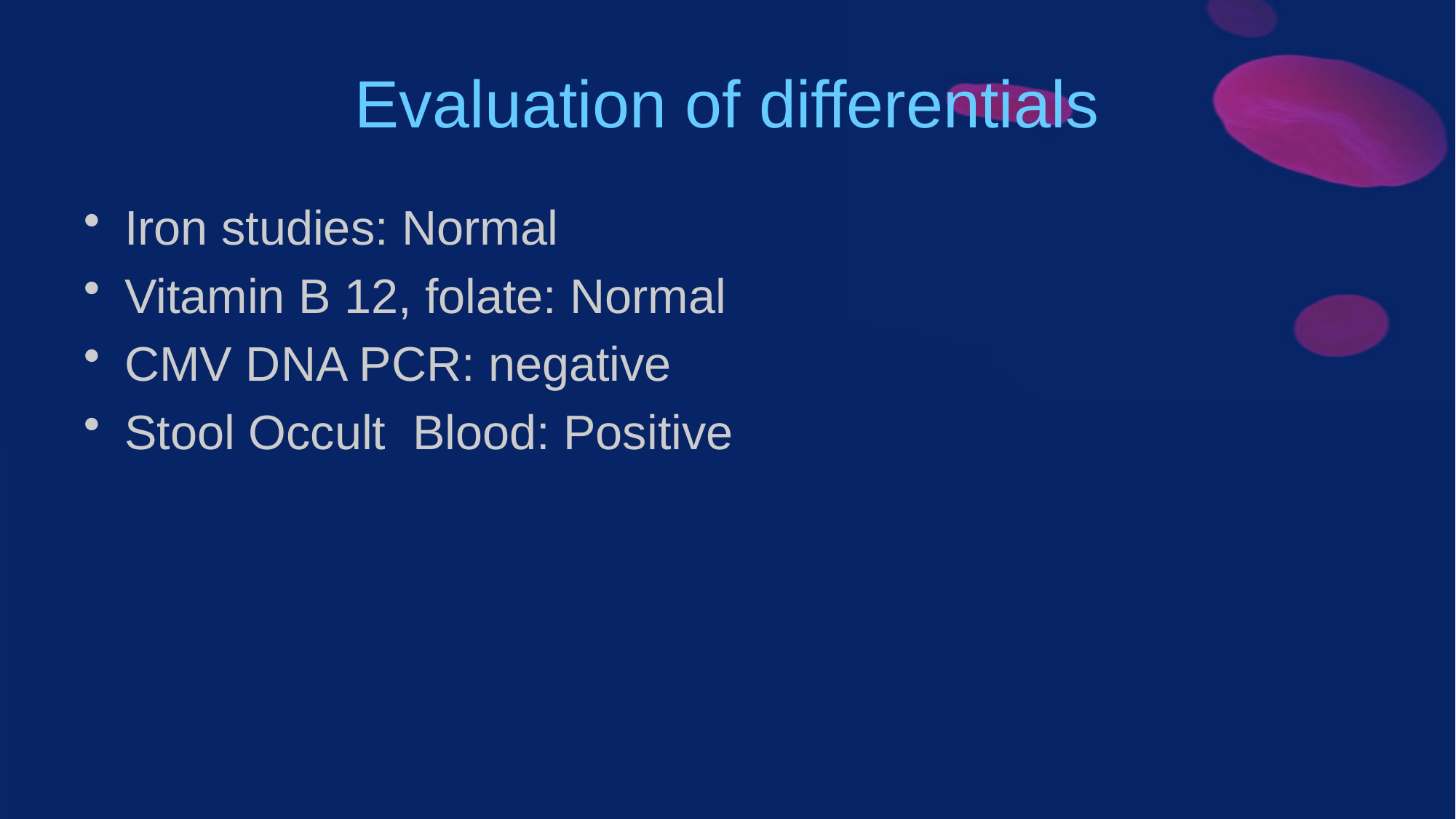

# Evaluation of differentials
Iron studies: Normal
Vitamin B 12, folate: Normal
CMV DNA PCR: negative
Stool Occult  Blood: Positive